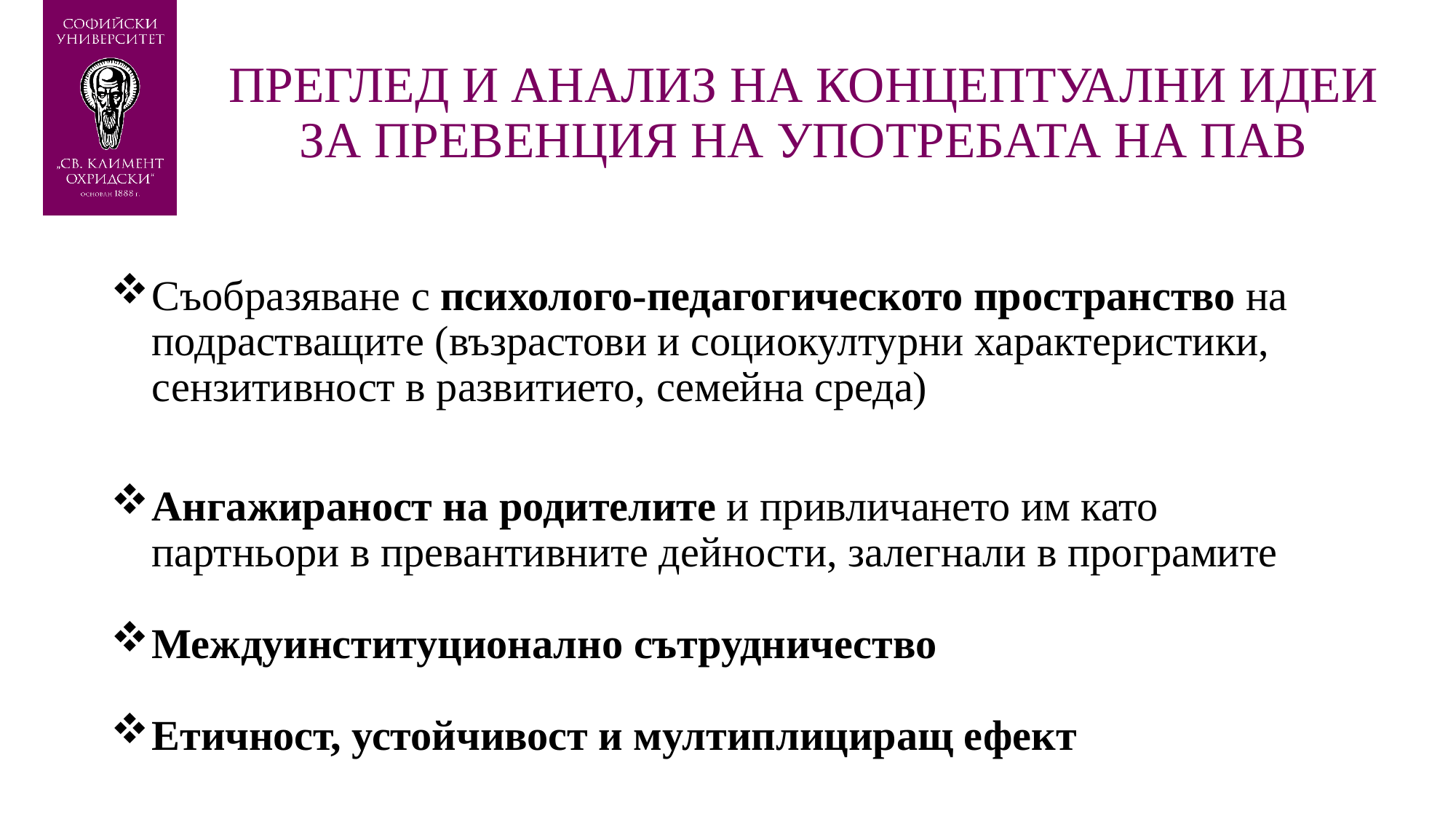

# ПРЕГЛЕД И АНАЛИЗ НА КОНЦЕПТУАЛНИ ИДЕИ ЗА ПРЕВЕНЦИЯ НА УПОТРЕБАТА НА ПАВ
Съобразяване с психолого-педагогическото пространство на подрастващите (възрастови и социокултурни характеристики, сензитивност в развитието, семейна среда)

Ангажираност на родителите и привличането им като партньори в превантивните дейности, залегнали в програмите

Междуинституционално сътрудничество

Етичност, устойчивост и мултиплициращ ефект